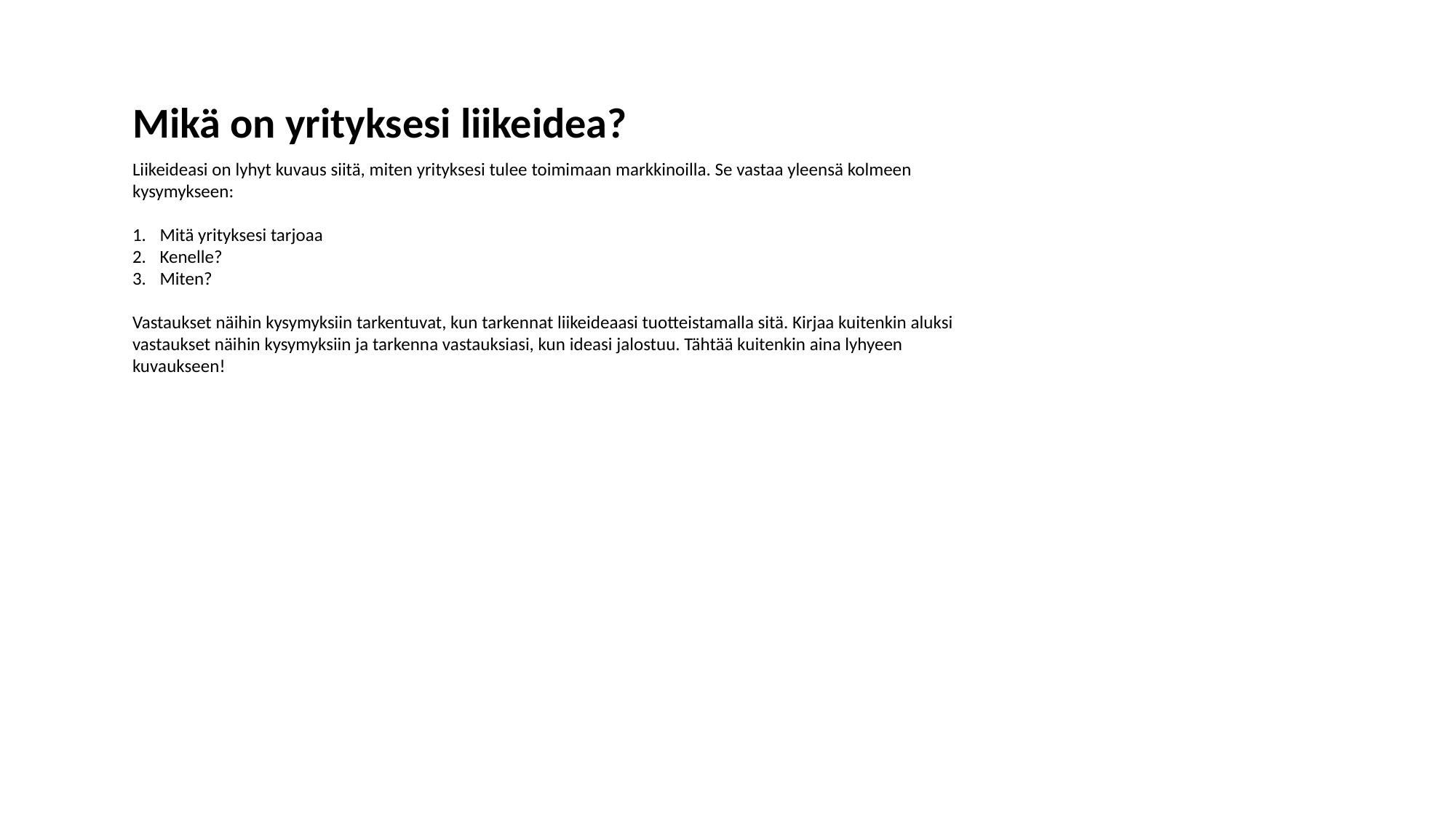

Mikä on yrityksesi liikeidea?
Liikeideasi on lyhyt kuvaus siitä, miten yrityksesi tulee toimimaan markkinoilla. Se vastaa yleensä kolmeen kysymykseen:

Mitä yrityksesi tarjoaa
Kenelle?
Miten?

Vastaukset näihin kysymyksiin tarkentuvat, kun tarkennat liikeideaasi tuotteistamalla sitä. Kirjaa kuitenkin aluksi vastaukset näihin kysymyksiin ja tarkenna vastauksiasi, kun ideasi jalostuu. Tähtää kuitenkin aina lyhyeen kuvaukseen!